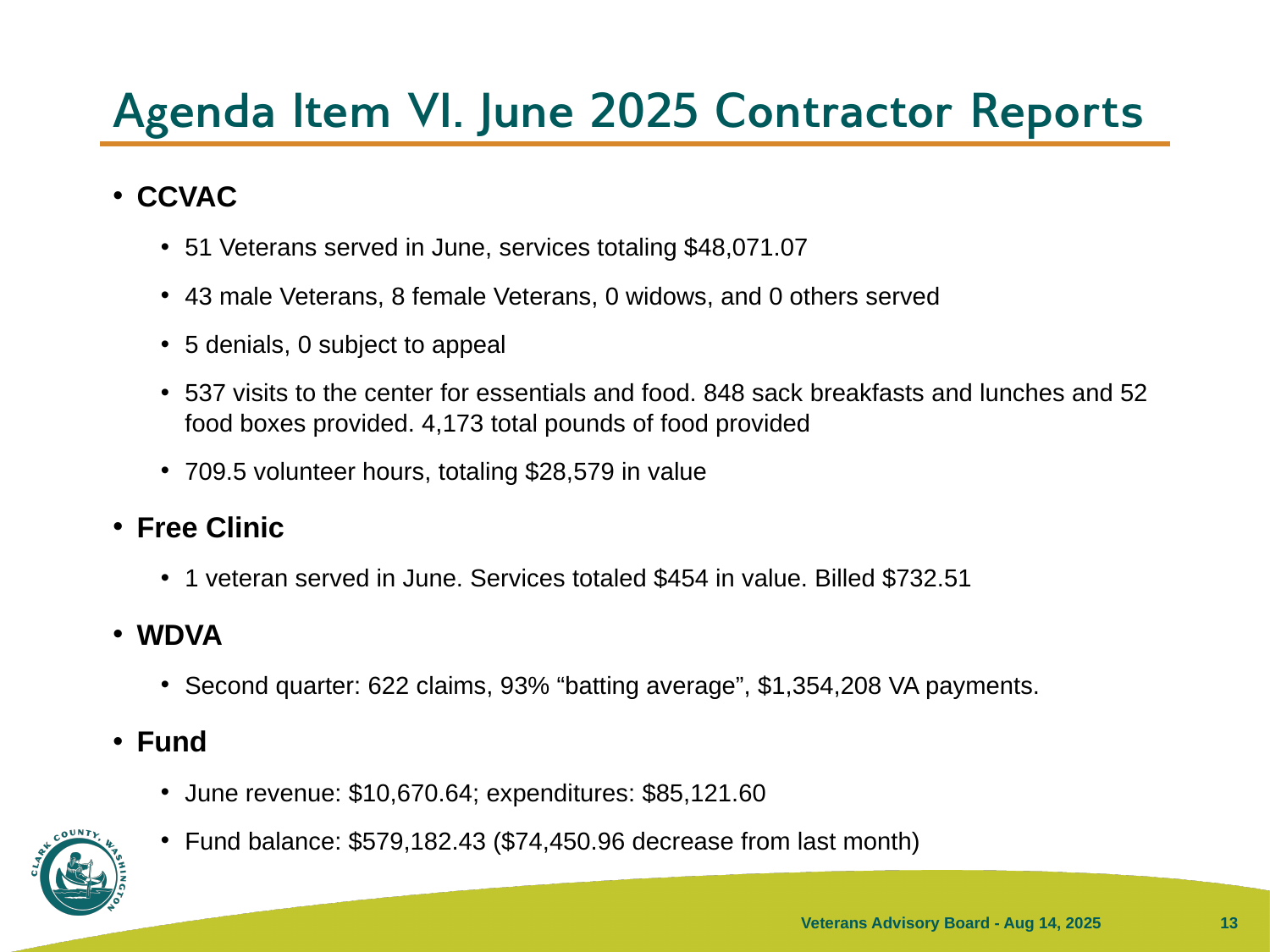

# Agenda Item VI. June 2025 Contractor Reports
CCVAC
51 Veterans served in June, services totaling $48,071.07
43 male Veterans, 8 female Veterans, 0 widows, and 0 others served
5 denials, 0 subject to appeal
537 visits to the center for essentials and food. 848 sack breakfasts and lunches and 52 food boxes provided. 4,173 total pounds of food provided
709.5 volunteer hours, totaling $28,579 in value
Free Clinic
1 veteran served in June. Services totaled $454 in value. Billed $732.51
WDVA
Second quarter: 622 claims, 93% “batting average”, $1,354,208 VA payments.
Fund
June revenue: $10,670.64; expenditures: $85,121.60
Fund balance: $579,182.43 ($74,450.96 decrease from last month)

Veterans Advisory Board - Aug 14, 2025
13